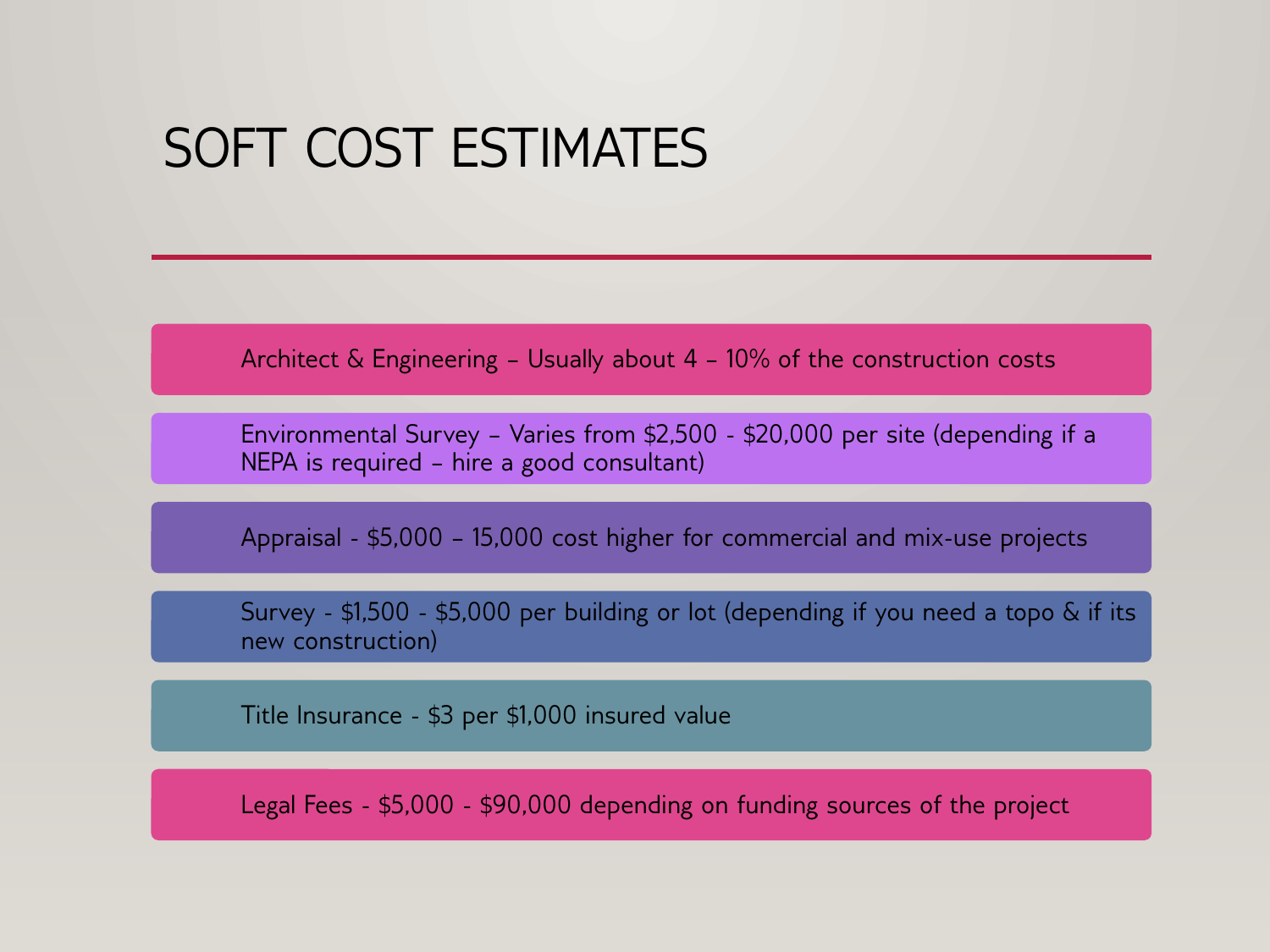

# Soft Cost Estimates

Architect & Engineering – Usually about 4 – 10% of the construction costs
Environmental Survey – Varies from $2,500 - $20,000 per site (depending if a NEPA is required – hire a good consultant)
Appraisal - $5,000 – 15,000 cost higher for commercial and mix-use projects
Survey - $1,500 - $5,000 per building or lot (depending if you need a topo & if its new construction)
Title Insurance - $3 per $1,000 insured value
Legal Fees - $5,000 - $90,000 depending on funding sources of the project